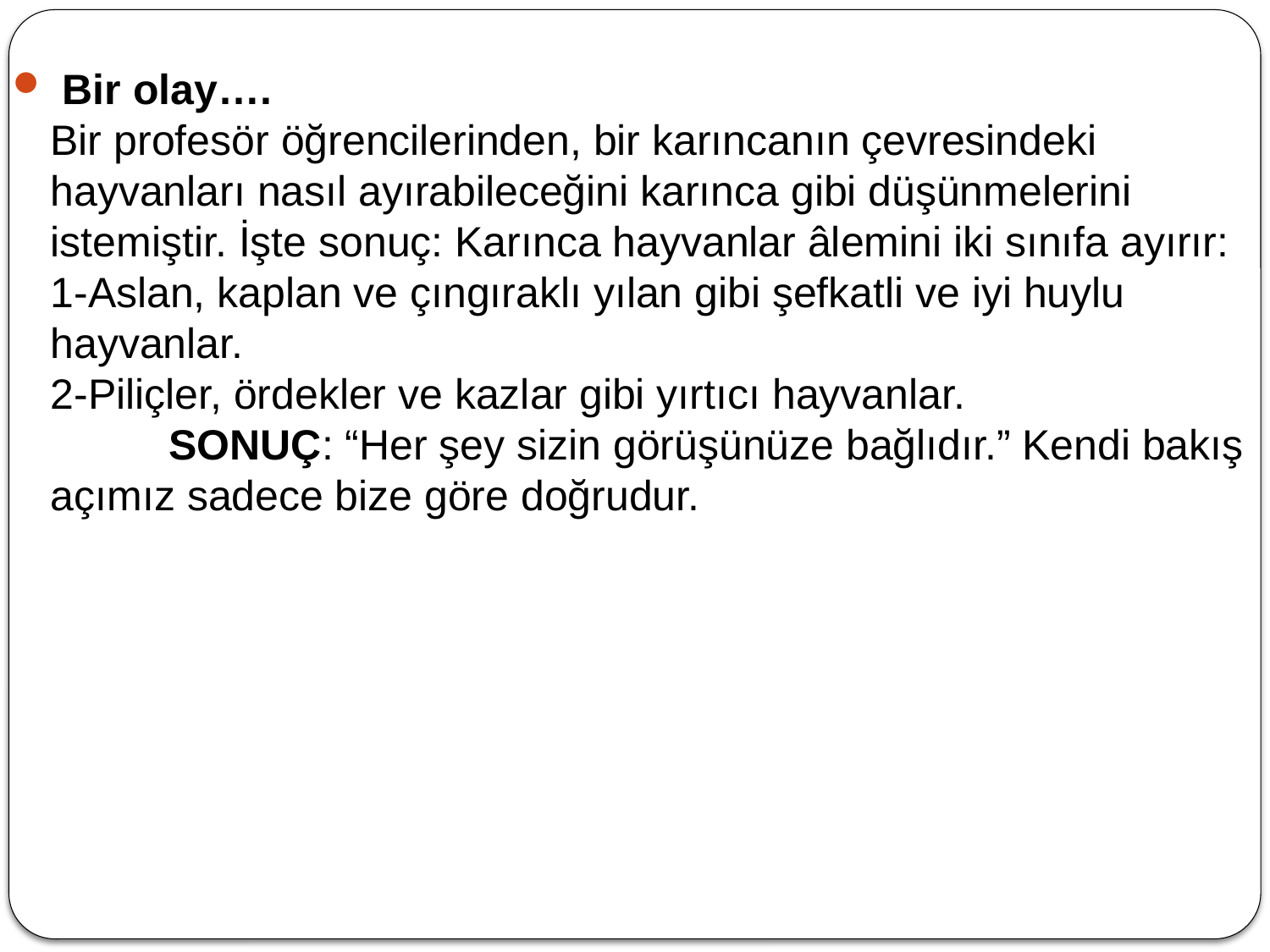

Bir olay….
Bir profesör öğrencilerinden, bir karıncanın çevresindeki hayvanları nasıl ayırabileceğini karınca gibi düşünmelerini istemiştir. İşte sonuç: Karınca hayvanlar âlemini iki sınıfa ayırır:
1-Aslan, kaplan ve çıngıraklı yılan gibi şefkatli ve iyi huylu hayvanlar.
2-Piliçler, ördekler ve kazlar gibi yırtıcı hayvanlar.
          SONUÇ: “Her şey sizin görüşünüze bağlıdır.” Kendi bakış açımız sadece bize göre doğrudur.